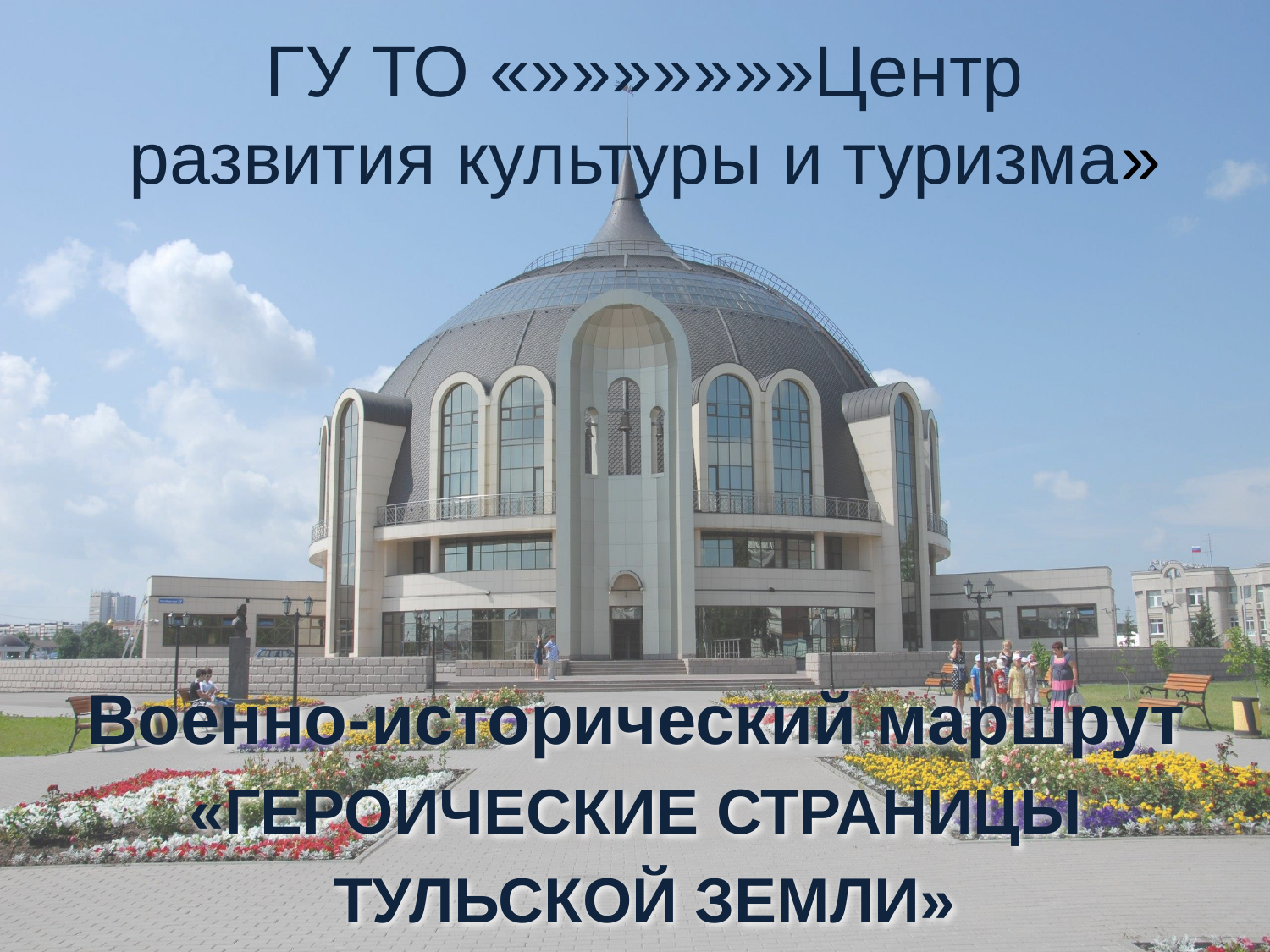

# ГУ ТО «»»»»»»»Центр развития культуры и туризма»
Военно-исторический маршрут
«ГЕРОИЧЕСКИЕ СТРАНИЦЫ
ТУЛЬСКОЙ ЗЕМЛИ»